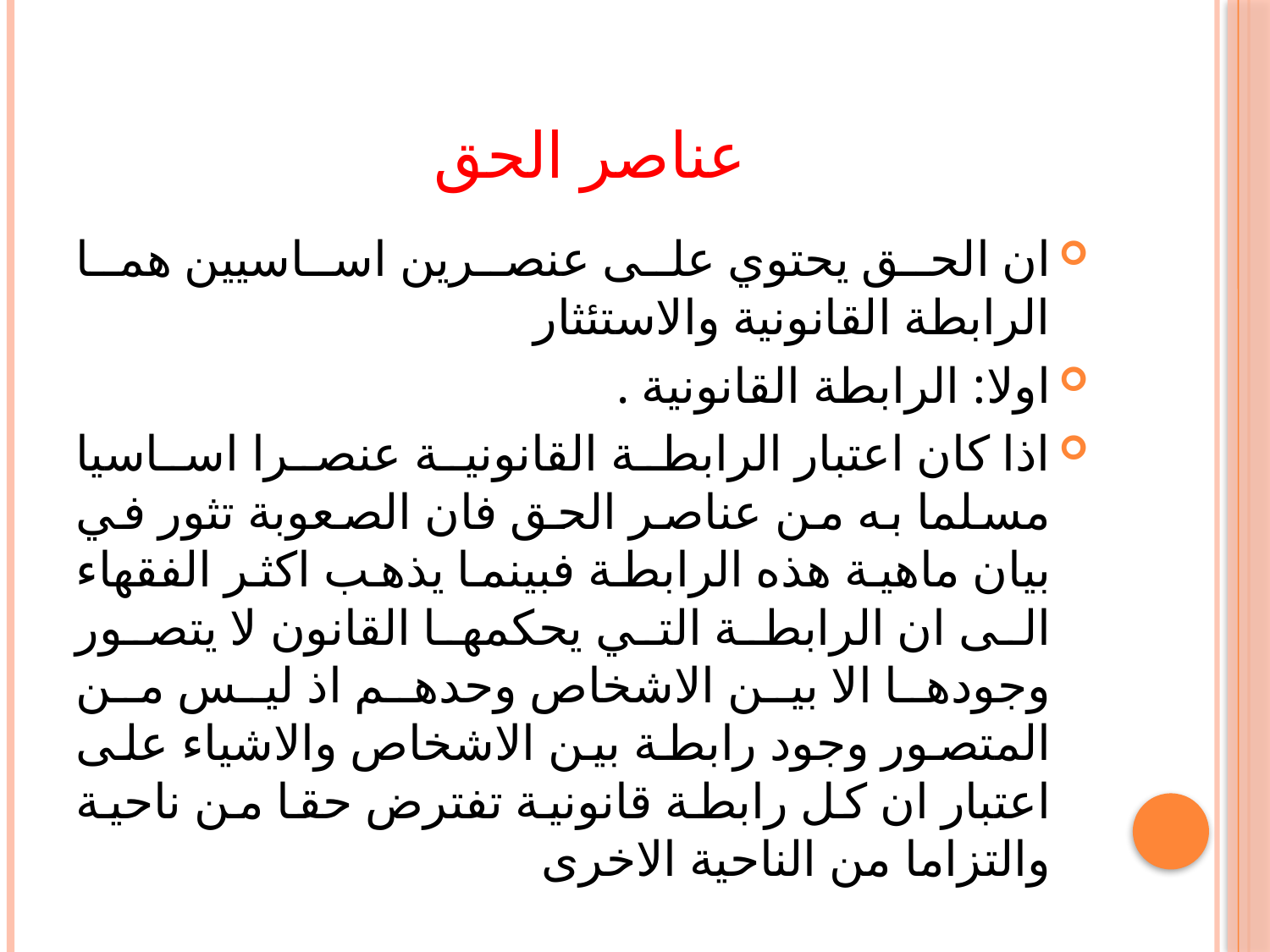

# عناصر الحق
ان الحق يحتوي على عنصرين اساسيين هما الرابطة القانونية والاستئثار
اولا: الرابطة القانونية .
اذا كان اعتبار الرابطة القانونية عنصرا اساسيا مسلما به من عناصر الحق فان الصعوبة تثور في بيان ماهية هذه الرابطة فبينما يذهب اكثر الفقهاء الى ان الرابطة التي يحكمها القانون لا يتصور وجودها الا بين الاشخاص وحدهم اذ ليس من المتصور وجود رابطة بين الاشخاص والاشياء على اعتبار ان كل رابطة قانونية تفترض حقا من ناحية والتزاما من الناحية الاخرى